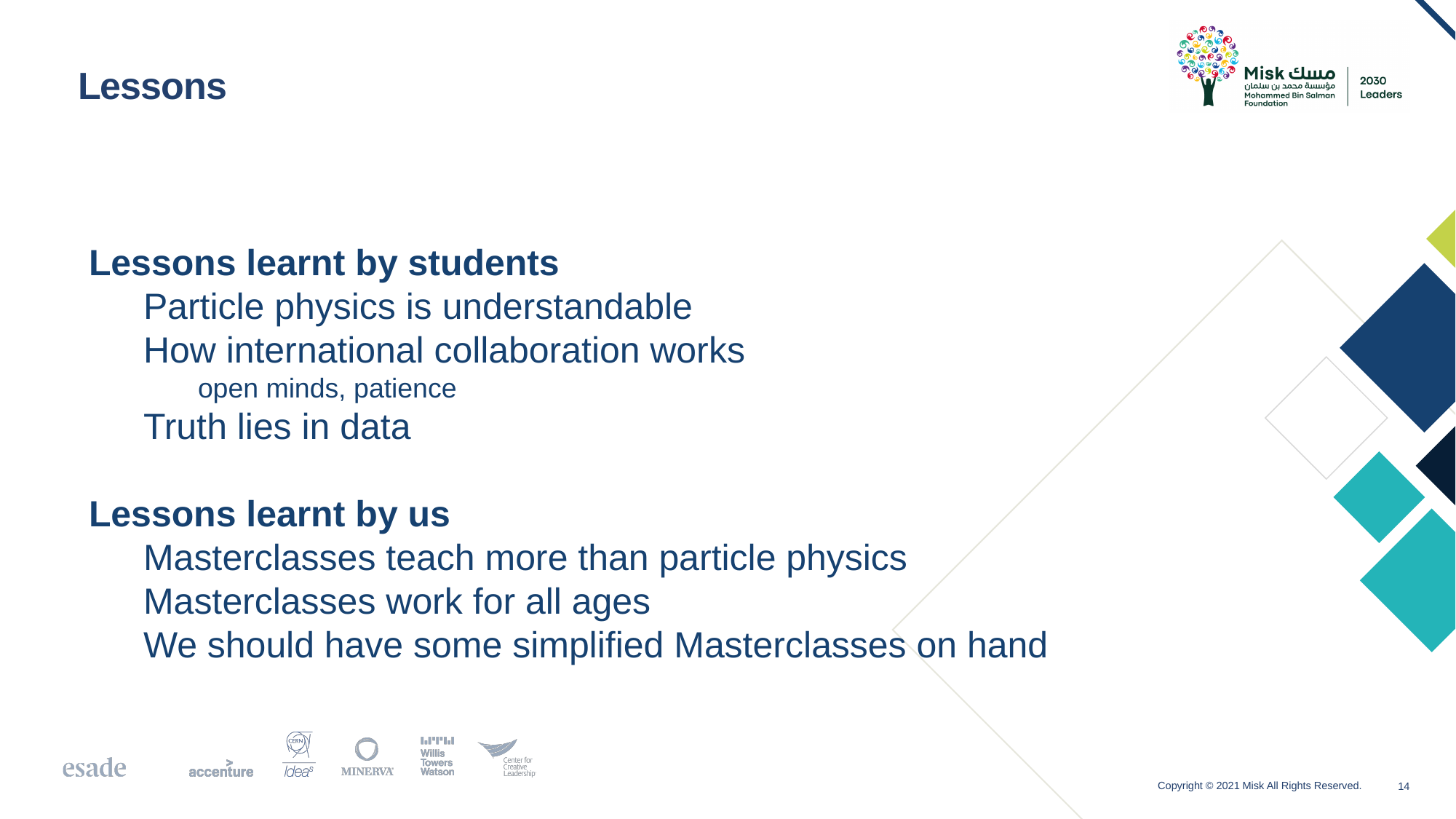

# Lessons
Lessons learnt by students
Particle physics is understandable
How international collaboration works
open minds, patience
Truth lies in data

Lessons learnt by us
Masterclasses teach more than particle physics
Masterclasses work for all ages
We should have some simplified Masterclasses on hand